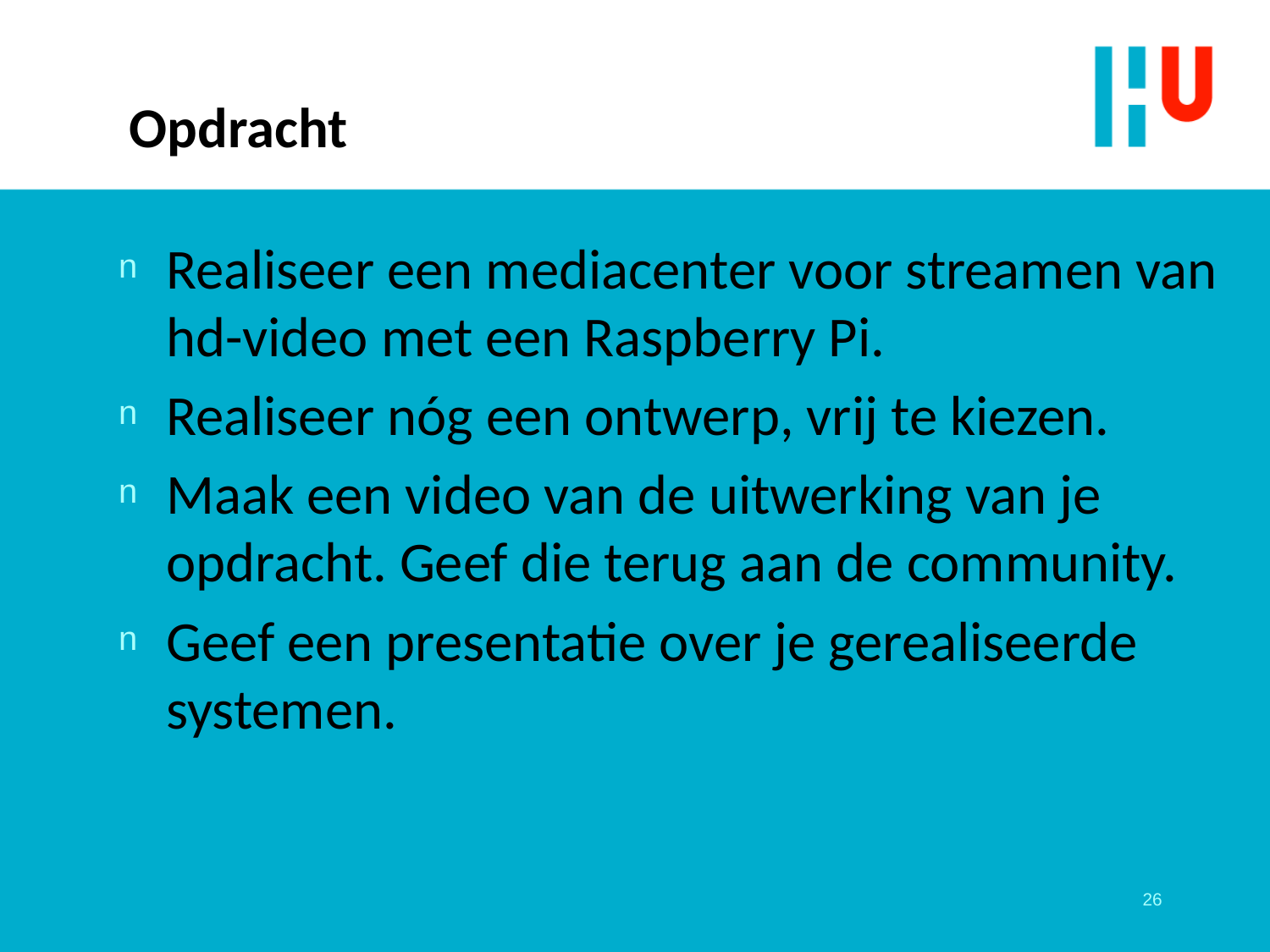

# Opdracht
Realiseer een mediacenter voor streamen van hd-video met een Raspberry Pi.
Realiseer nóg een ontwerp, vrij te kiezen.
Maak een video van de uitwerking van je opdracht. Geef die terug aan de community.
Geef een presentatie over je gerealiseerde systemen.

26